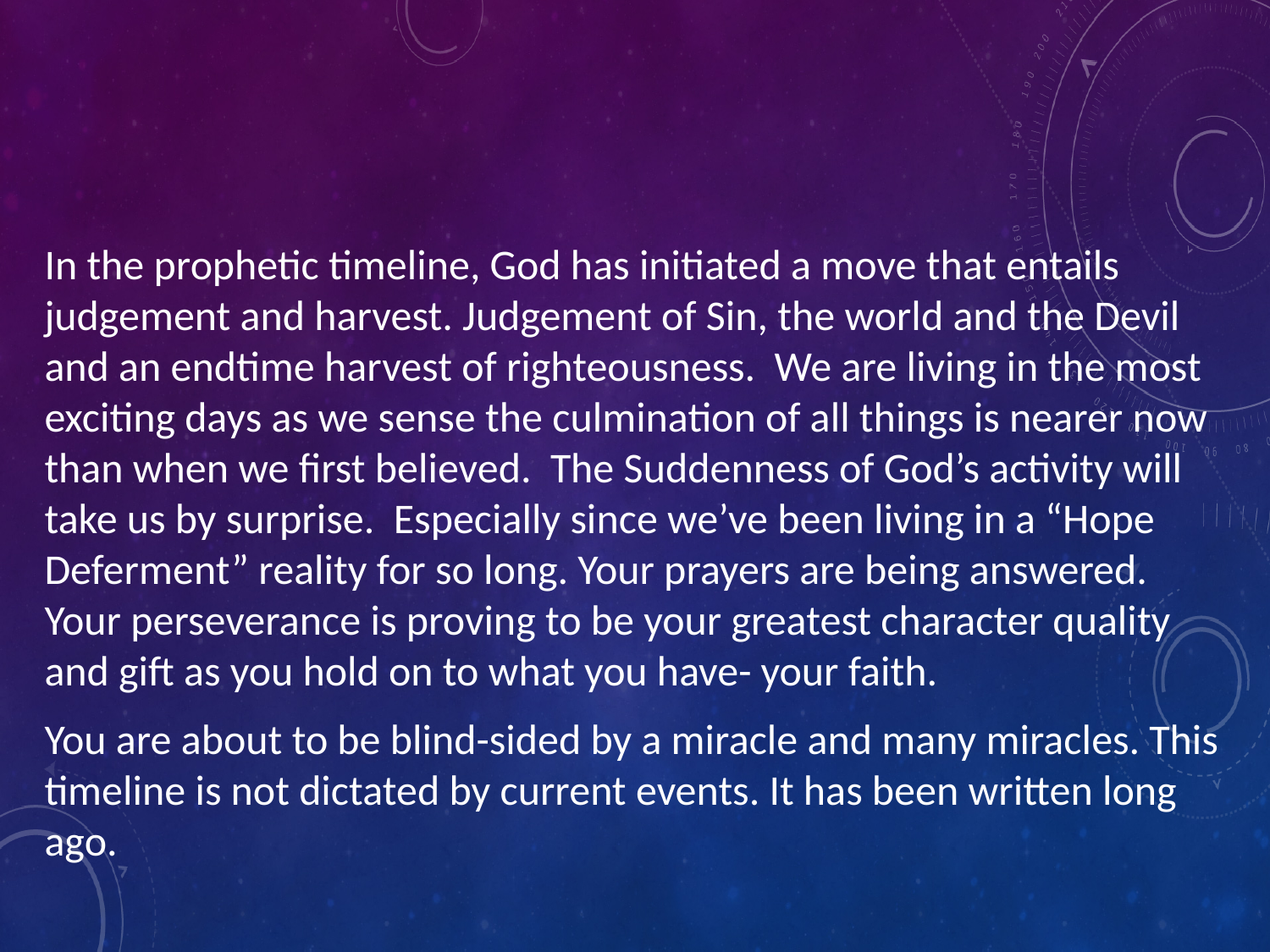

In the prophetic timeline, God has initiated a move that entails judgement and harvest. Judgement of Sin, the world and the Devil and an endtime harvest of righteousness.  We are living in the most exciting days as we sense the culmination of all things is nearer now than when we first believed.  The Suddenness of God’s activity will take us by surprise.  Especially since we’ve been living in a “Hope Deferment” reality for so long. Your prayers are being answered. Your perseverance is proving to be your greatest character quality and gift as you hold on to what you have- your faith.
You are about to be blind-sided by a miracle and many miracles. This timeline is not dictated by current events. It has been written long ago.